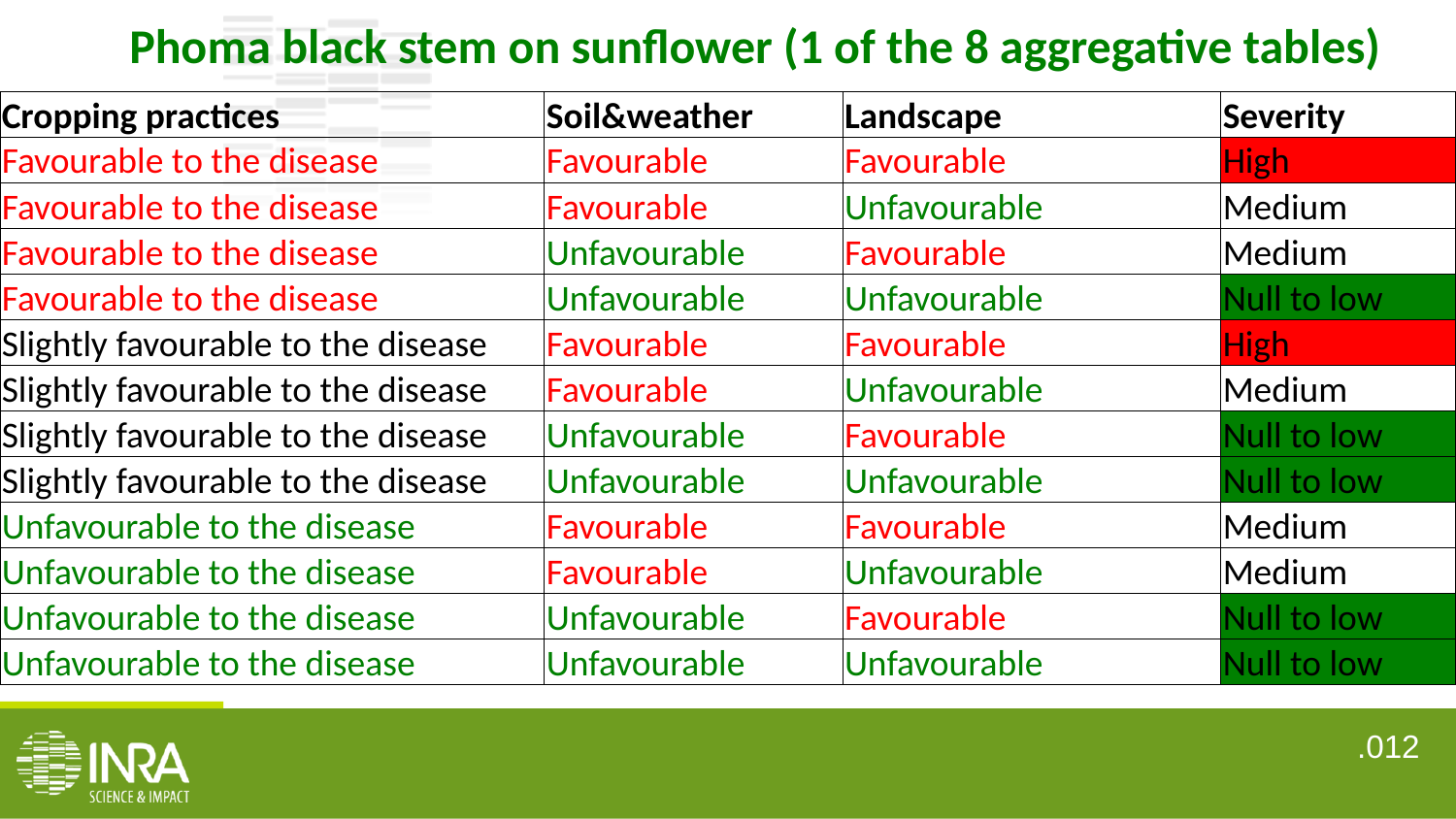

Phoma black stem on sunflower (1 of the 8 aggregative tables)
| Cropping practices | Soil&weather | Landscape | Severity |
| --- | --- | --- | --- |
| Favourable to the disease | Favourable | Favourable | High |
| Favourable to the disease | Favourable | Unfavourable | Medium |
| Favourable to the disease | Unfavourable | Favourable | Medium |
| Favourable to the disease | Unfavourable | Unfavourable | Null to low |
| Slightly favourable to the disease | Favourable | Favourable | High |
| Slightly favourable to the disease | Favourable | Unfavourable | Medium |
| Slightly favourable to the disease | Unfavourable | Favourable | Null to low |
| Slightly favourable to the disease | Unfavourable | Unfavourable | Null to low |
| Unfavourable to the disease | Favourable | Favourable | Medium |
| Unfavourable to the disease | Favourable | Unfavourable | Medium |
| Unfavourable to the disease | Unfavourable | Favourable | Null to low |
| Unfavourable to the disease | Unfavourable | Unfavourable | Null to low |